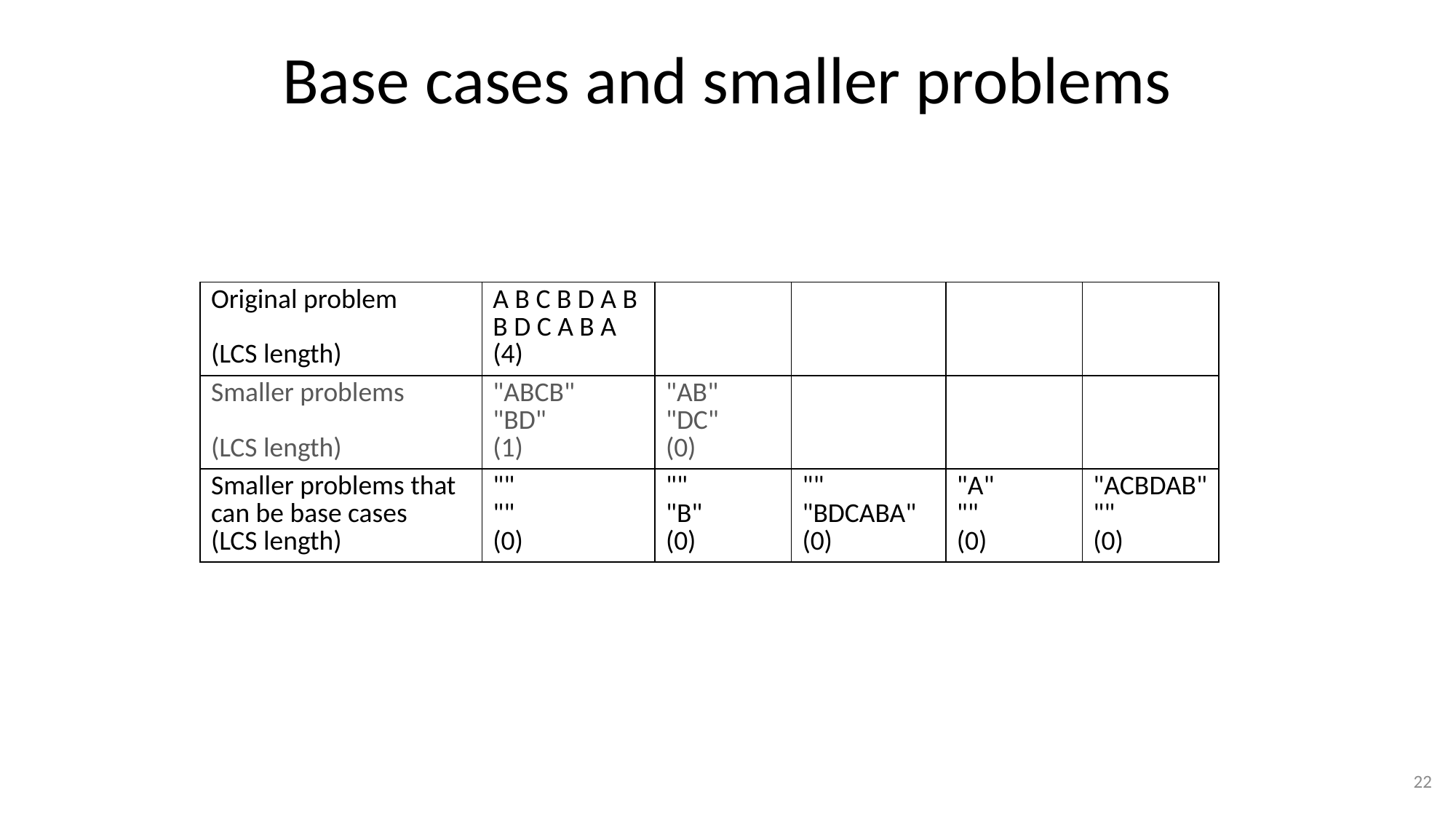

# Base cases and smaller problems
| Original problem (LCS length) | A B C B D A B B D C A B A (4) |  |  |  |  |
| --- | --- | --- | --- | --- | --- |
| Smaller problems (LCS length) | "ABCB" "BD" (1) | "AB" "DC" (0) |  |  |  |
| Smaller problems that can be base cases (LCS length) | "" "" (0) | "" "B" (0) | "" "BDCABA" (0) | "A" "" (0) | "ACBDAB" "" (0) |
22